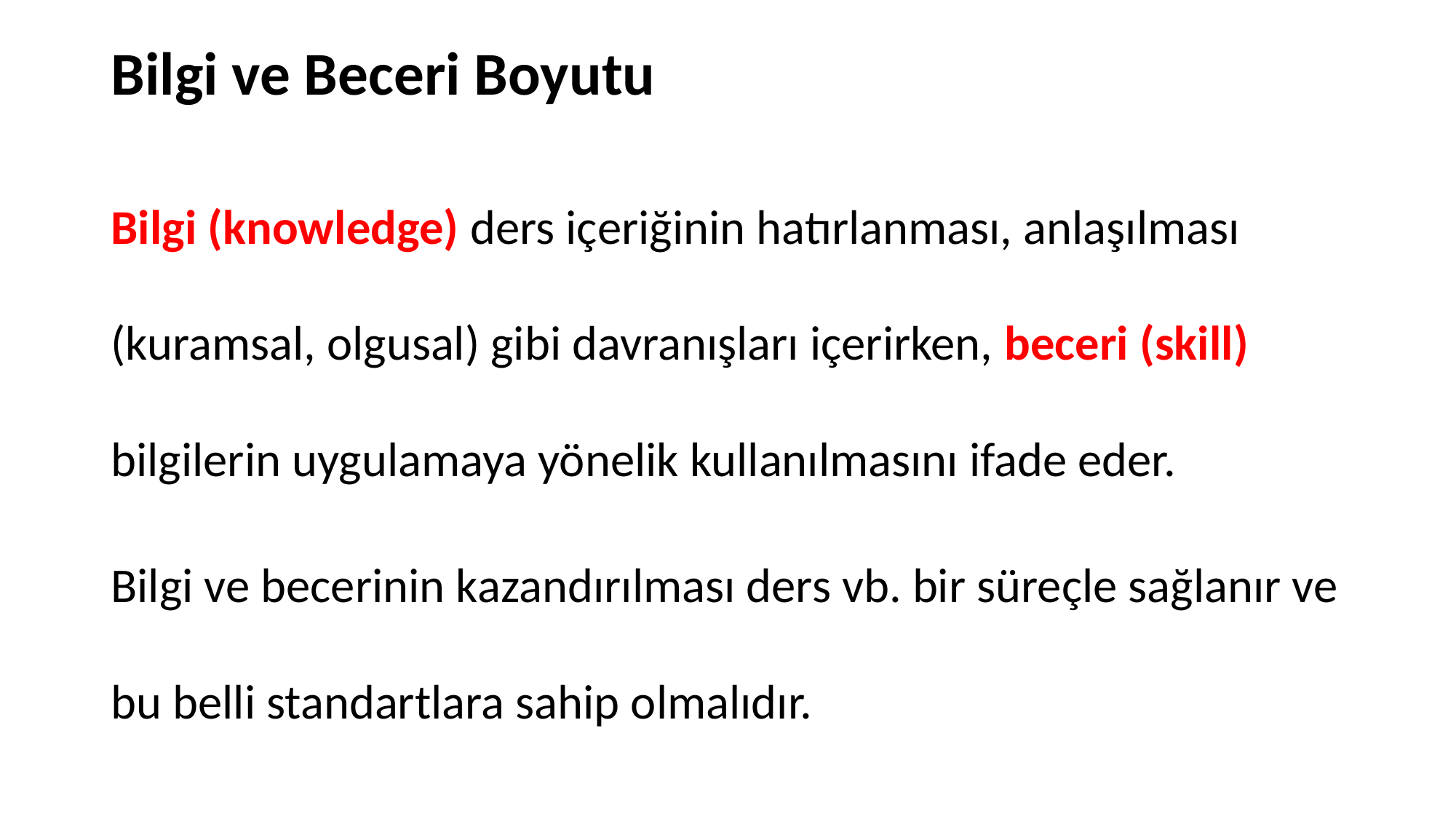

# Bilgi ve Beceri Boyutu
Bilgi (knowledge) ders içeriğinin hatırlanması, anlaşılması (kuramsal, olgusal) gibi davranışları içerirken, beceri (skill) bilgilerin uygulamaya yönelik kullanılmasını ifade eder.
Bilgi ve becerinin kazandırılması ders vb. bir süreçle sağlanır ve bu belli standartlara sahip olmalıdır.